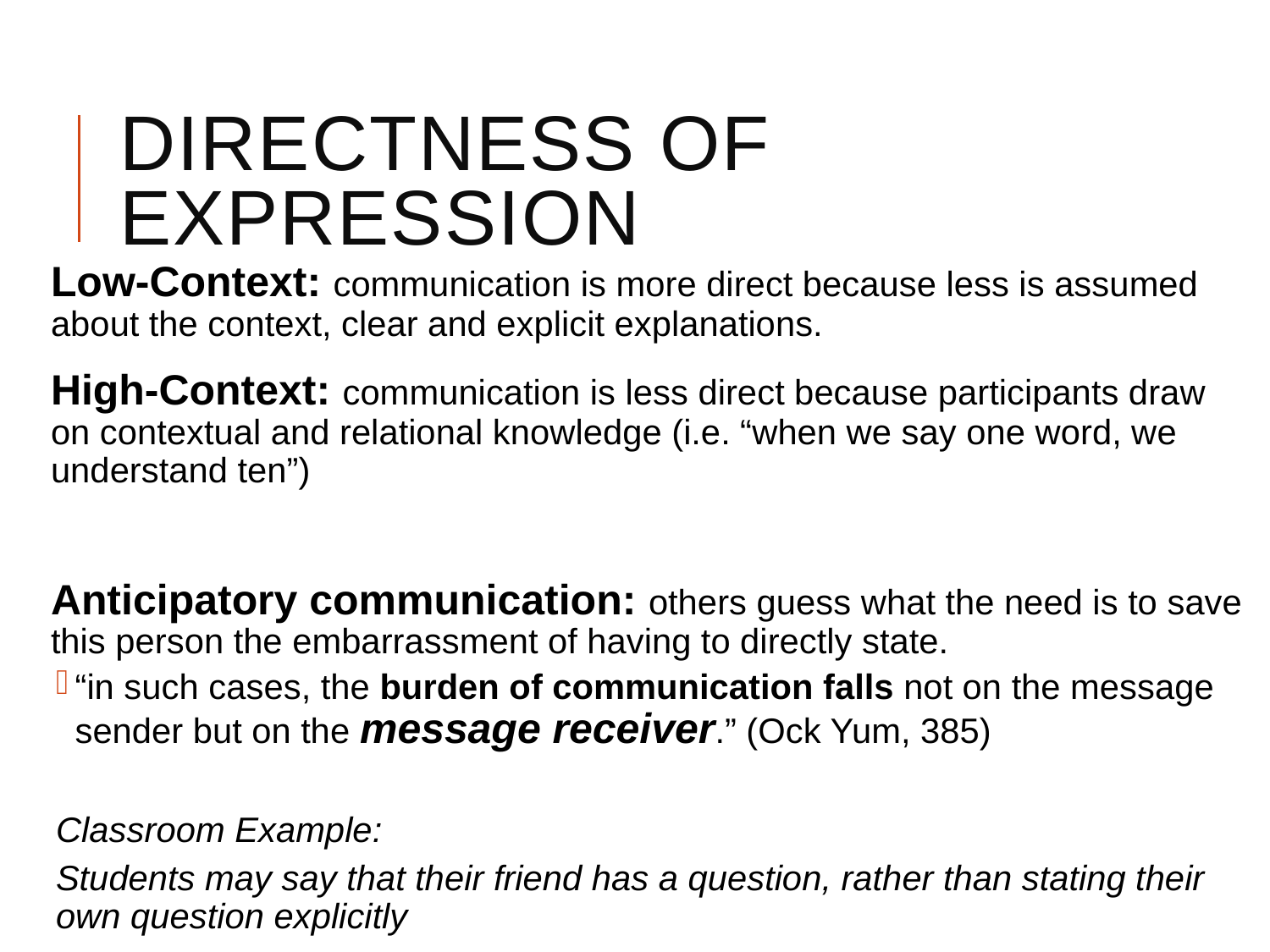

# Directness of Expression
Low-Context: communication is more direct because less is assumed about the context, clear and explicit explanations.
High-Context: communication is less direct because participants draw on contextual and relational knowledge (i.e. “when we say one word, we understand ten”)

Anticipatory communication: others guess what the need is to save this person the embarrassment of having to directly state.
“in such cases, the burden of communication falls not on the message sender but on the message receiver.” (Ock Yum, 385)

Classroom Example:
Students may say that their friend has a question, rather than stating their own question explicitly